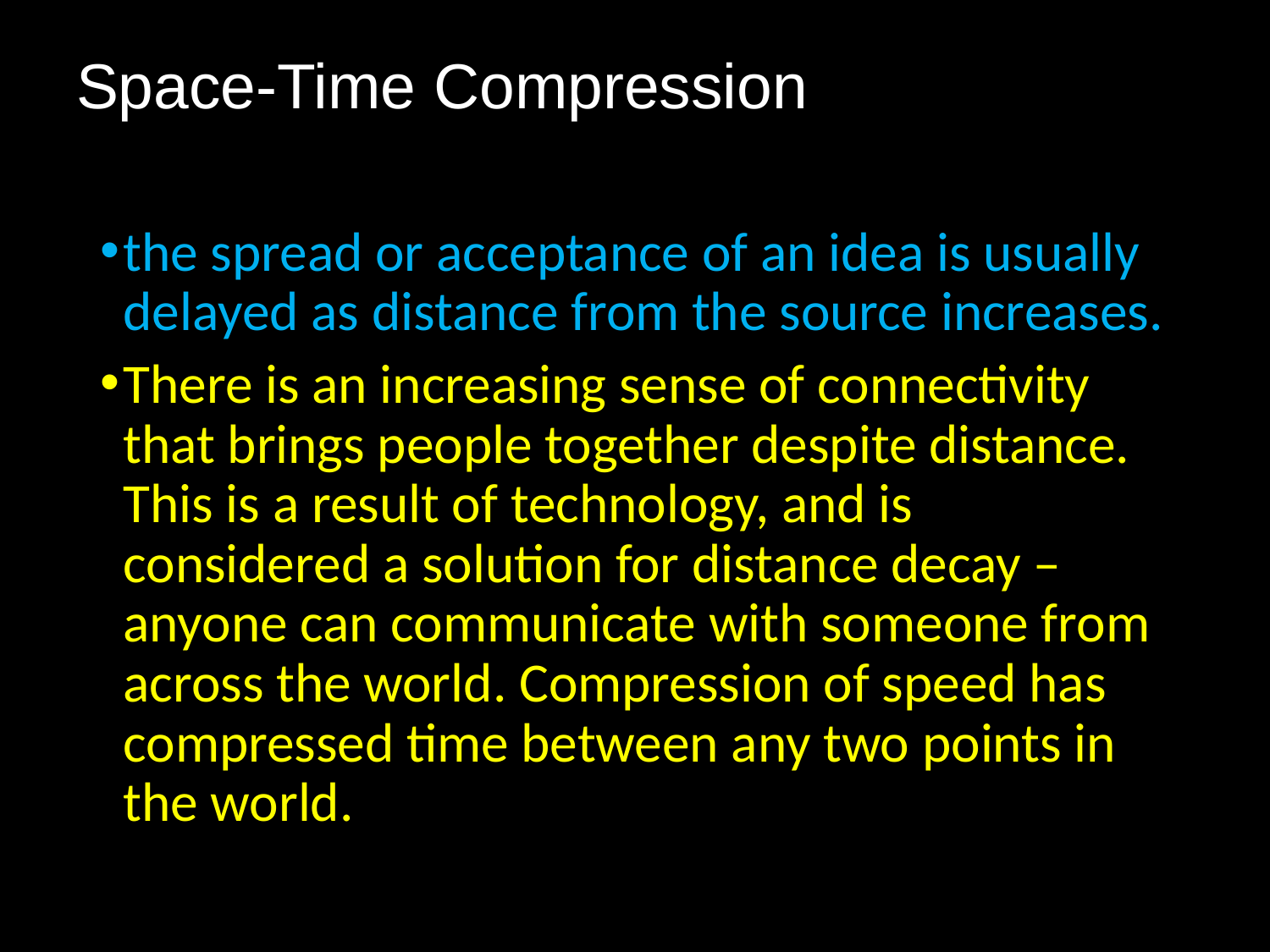

# Space-Time Compression

the spread or acceptance of an idea is usually delayed as distance from the source increases.
There is an increasing sense of connectivity that brings people together despite distance. This is a result of technology, and is considered a solution for distance decay – anyone can communicate with someone from across the world. Compression of speed has compressed time between any two points in the world.